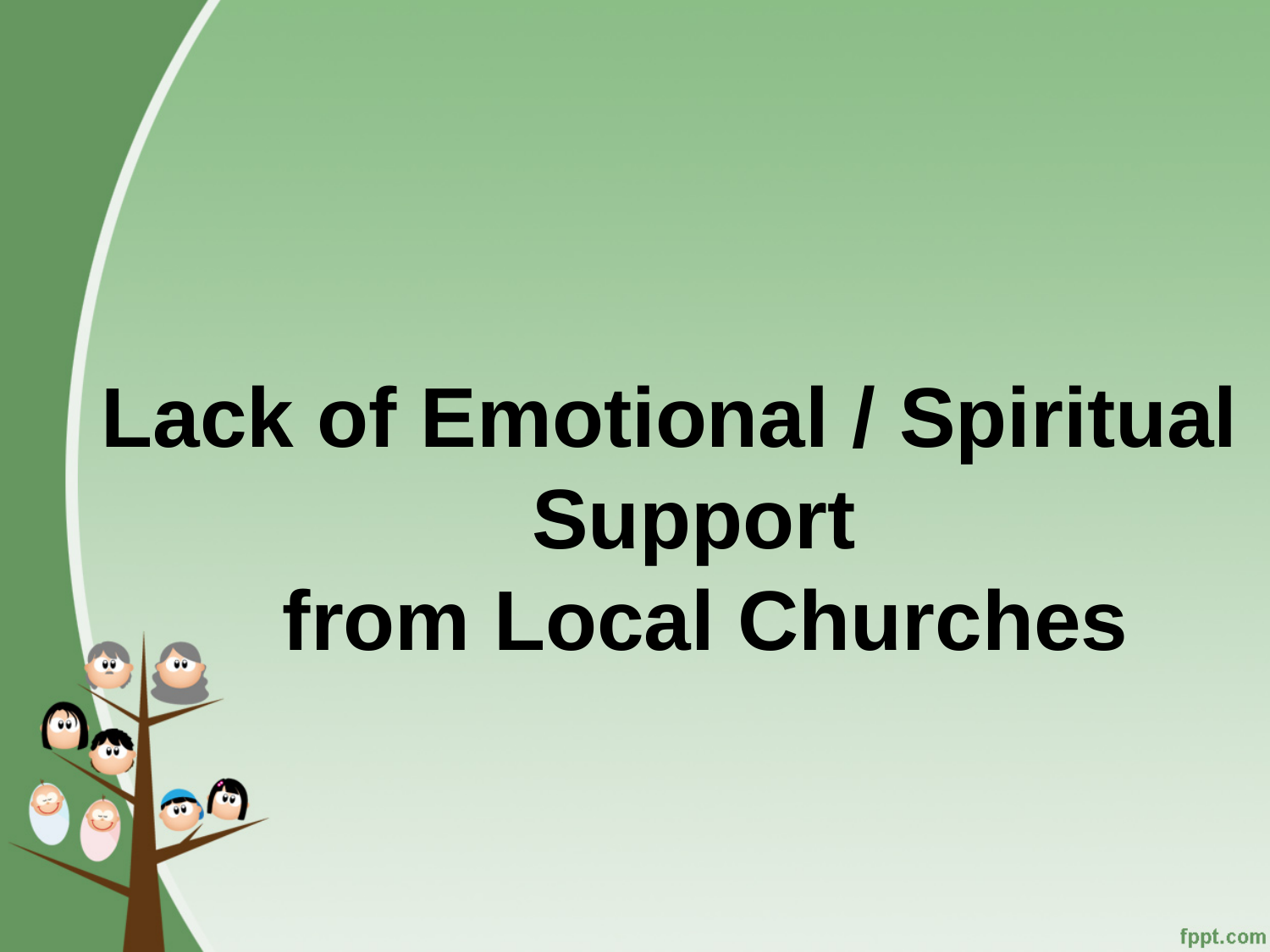

Lack of Emotional / Spiritual Support
from Local Churches